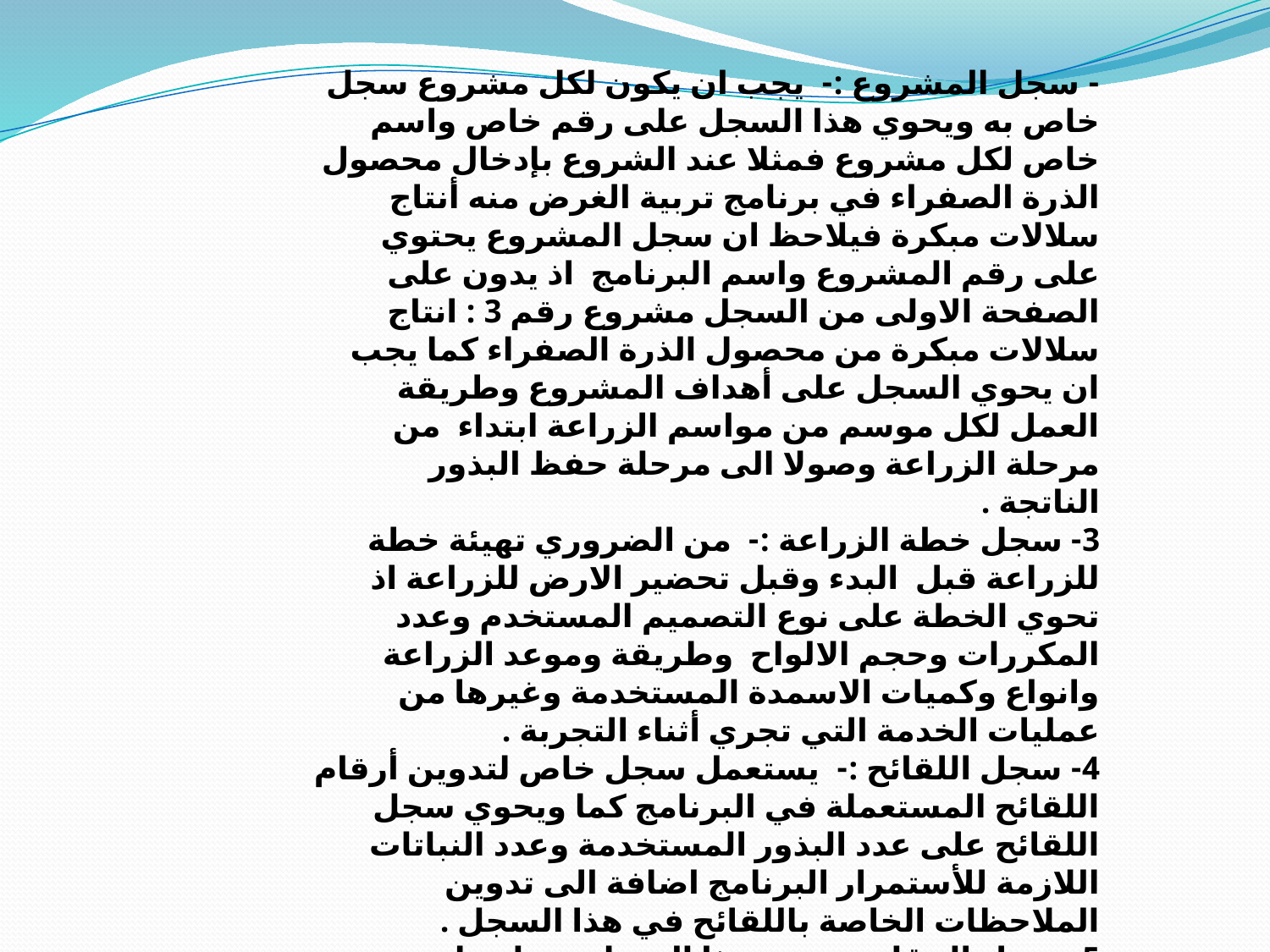

- سجل المشروع :-  يجب ان يكون لكل مشروع سجل خاص به ويحوي هذا السجل على رقم خاص واسم خاص لكل مشروع فمثلا عند الشروع بإدخال محصول الذرة الصفراء في برنامج تربية الغرض منه أنتاج سلالات مبكرة فيلاحظ ان سجل المشروع يحتوي على رقم المشروع واسم البرنامج  اذ يدون على الصفحة الاولى من السجل مشروع رقم 3 : انتاج سلالات مبكرة من محصول الذرة الصفراء كما يجب ان يحوي السجل على أهداف المشروع وطريقة العمل لكل موسم من مواسم الزراعة ابتداء  من مرحلة الزراعة وصولا الى مرحلة حفظ البذور الناتجة .
3- سجل خطة الزراعة :-  من الضروري تهيئة خطة للزراعة قبل  البدء وقبل تحضير الارض للزراعة اذ تحوي الخطة على نوع التصميم المستخدم وعدد المكررات وحجم الالواح  وطريقة وموعد الزراعة وانواع وكميات الاسمدة المستخدمة وغيرها من عمليات الخدمة التي تجري أثناء التجربة .
4- سجل اللقائح :-  يستعمل سجل خاص لتدوين أرقام اللقائح المستعملة في البرنامج كما ويحوي سجل اللقائح على عدد البذور المستخدمة وعدد النباتات اللازمة للأستمرار البرنامج اضافة الى تدوين الملاحظات الخاصة باللقائح في هذا السجل .
5- سجل الحقل :- يعتبر هذا السجل سجل عام يدون فيه المربي مجموعه من الملاحظات العامة حول سير الدراسة الحقلية اضافة الى تدوين الحالات الشاذة التي يمكن ان تحدث خلال البرنامج .